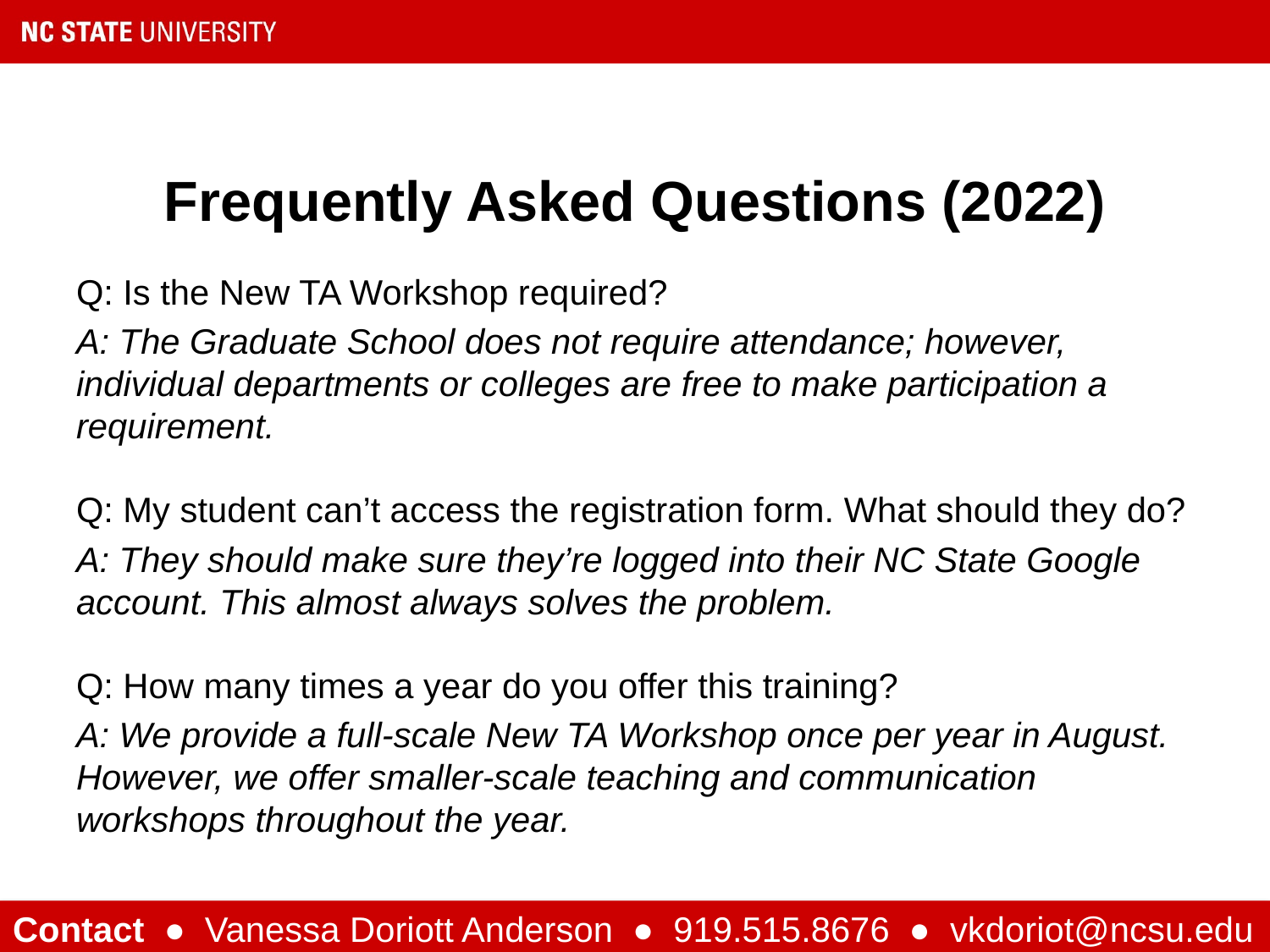

# Frequently Asked Questions (2022)
Q: Is the New TA Workshop required?
A: The Graduate School does not require attendance; however, individual departments or colleges are free to make participation a requirement.

Q: My student can’t access the registration form. What should they do?
A: They should make sure they’re logged into their NC State Google account. This almost always solves the problem.

Q: How many times a year do you offer this training?
A: We provide a full-scale New TA Workshop once per year in August. However, we offer smaller-scale teaching and communication workshops throughout the year.

Contact  ●  Vanessa Doriott Anderson  ●  919.515.8676  ●  vkdoriot@ncsu.edu